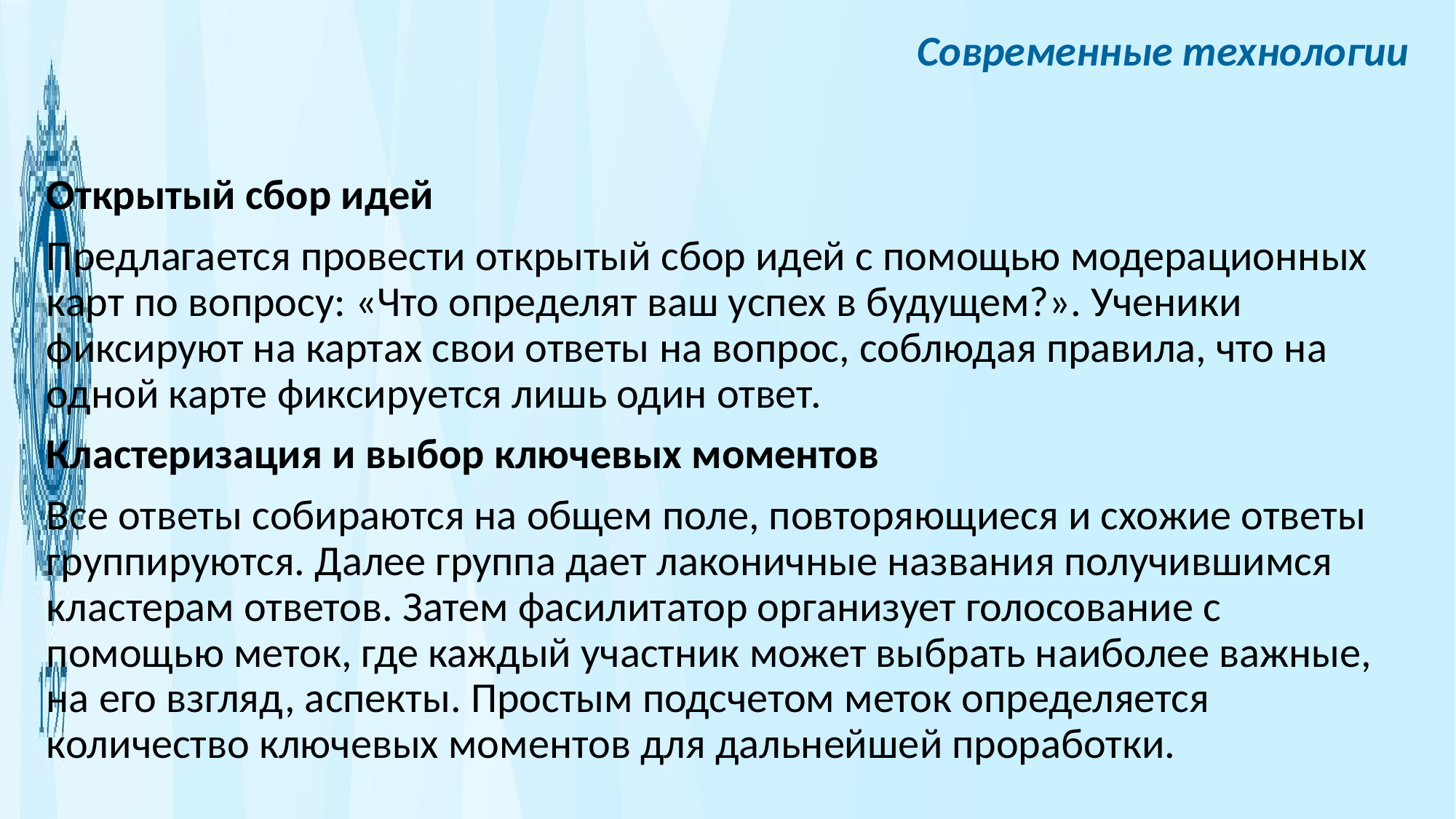

Современные технологии

Открытый сбор идей
Предлагается провести открытый сбор идей с помощью модерационных карт по вопросу: «Что определят ваш успех в будущем?». Ученики фиксируют на картах свои ответы на вопрос, соблюдая правила, что на одной карте фиксируется лишь один ответ.
Кластеризация и выбор ключевых моментов
Все ответы собираются на общем поле, повторяющиеся и схожие ответы группируются. Далее группа дает лаконичные названия получившимся кластерам ответов. Затем фасилитатор организует голосование с помощью меток, где каждый участник может выбрать наиболее важные, на его взгляд, аспекты. Простым подсчетом меток определяется количество ключевых моментов для дальнейшей проработки.